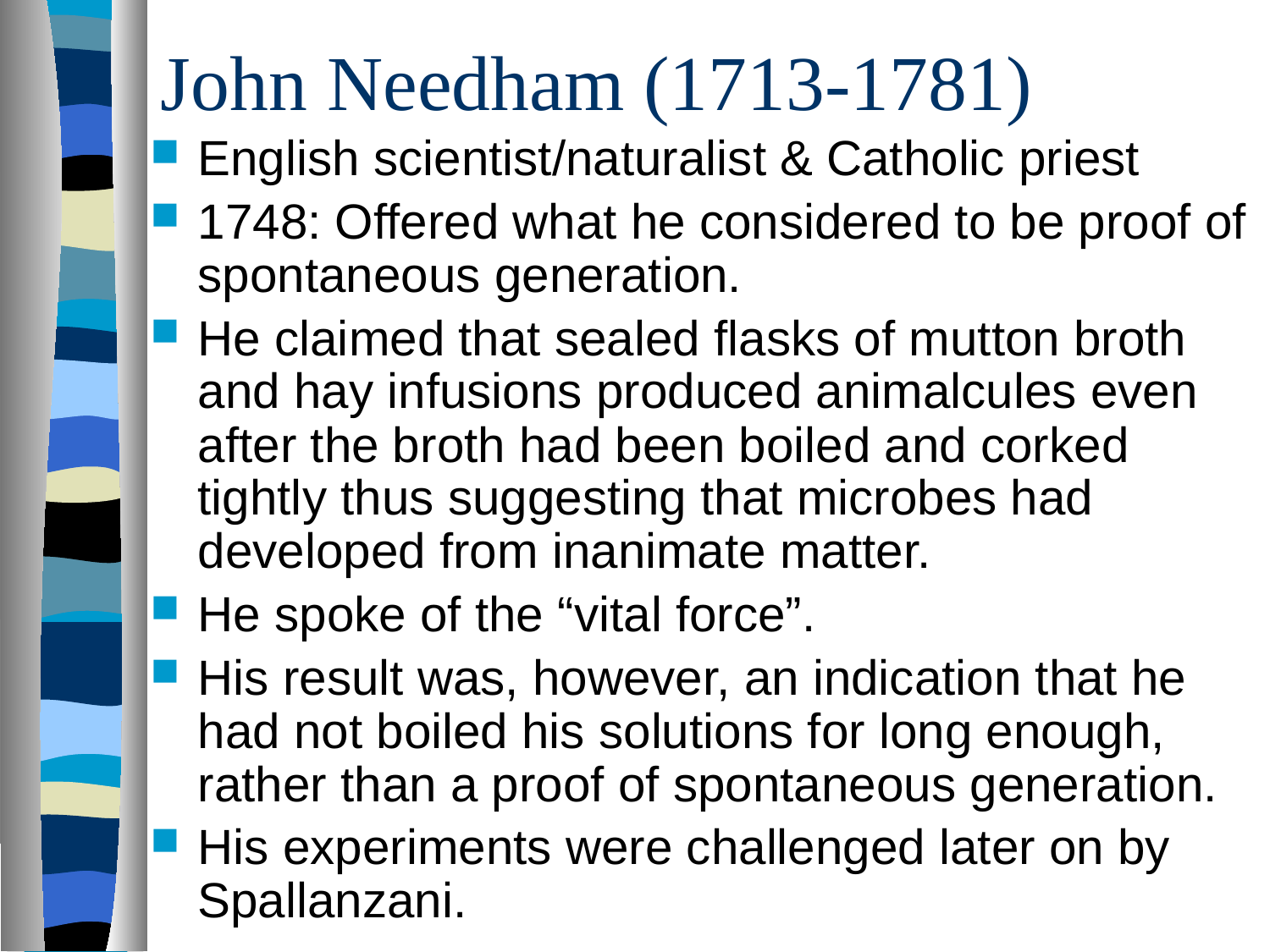

# John Needham (1713-1781)
English scientist/naturalist & Catholic priest
1748: Offered what he considered to be proof of spontaneous generation.
He claimed that sealed flasks of mutton broth and hay infusions produced animalcules even after the broth had been boiled and corked tightly thus suggesting that microbes had developed from inanimate matter.
He spoke of the “vital force”.
His result was, however, an indication that he had not boiled his solutions for long enough, rather than a proof of spontaneous generation.
His experiments were challenged later on by Spallanzani.